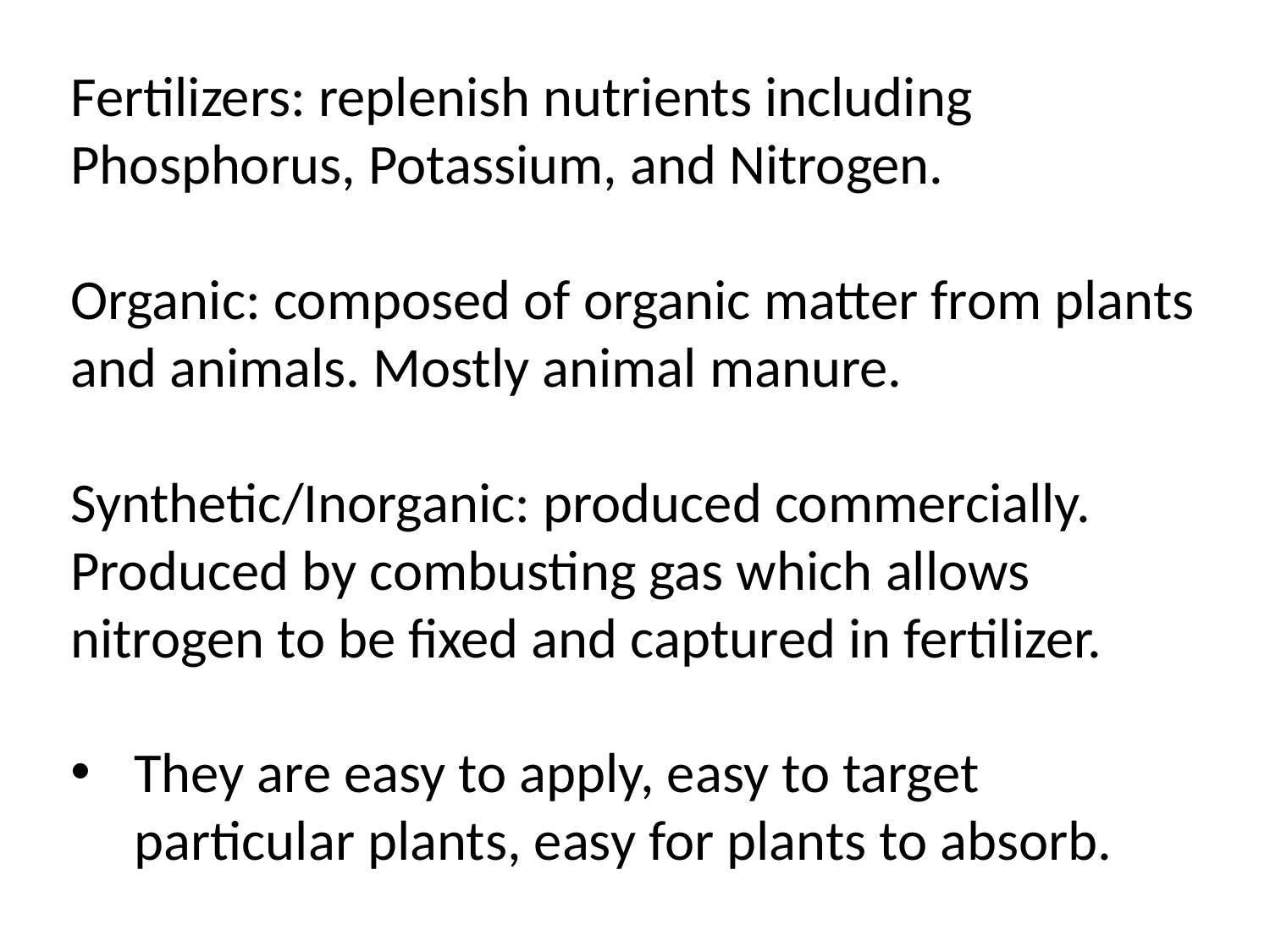

Fertilizers: replenish nutrients including Phosphorus, Potassium, and Nitrogen.

Organic: composed of organic matter from plants and animals. Mostly animal manure.

Synthetic/Inorganic: produced commercially. Produced by combusting gas which allows nitrogen to be fixed and captured in fertilizer.

They are easy to apply, easy to target particular plants, easy for plants to absorb.